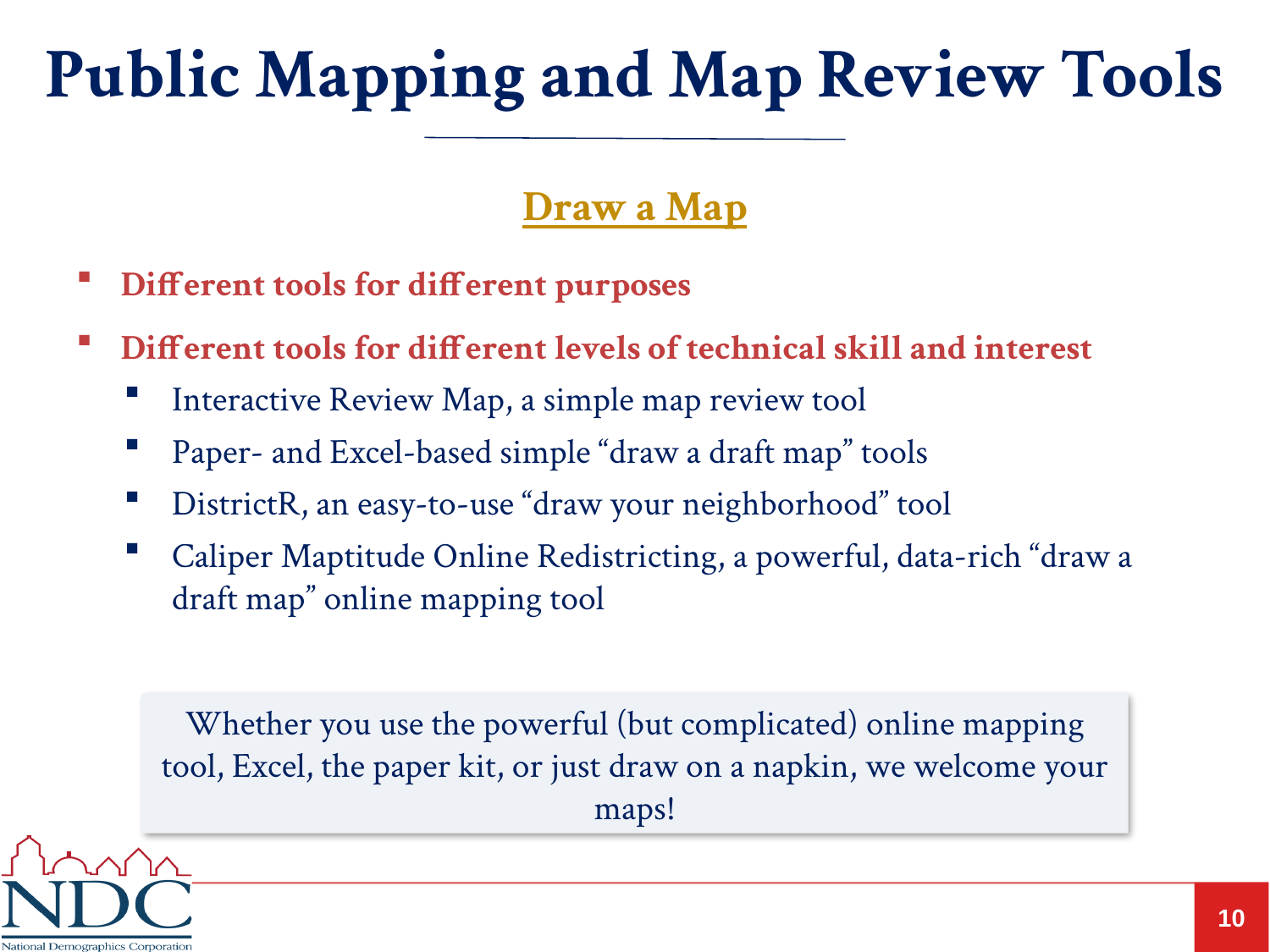

# Public Mapping and Map Review Tools
Draw a Map
Different tools for different purposes

Different tools for different levels of technical skill and interest
Interactive Review Map, a simple map review tool
Paper- and Excel-based simple “draw a draft map” tools
DistrictR, an easy-to-use “draw your neighborhood” tool
Caliper Maptitude Online Redistricting, a powerful, data-rich “draw a draft map” online mapping tool

Whether you use the powerful (but complicated) online mapping tool, Excel, the paper kit, or just draw on a napkin, we welcome your maps!
10